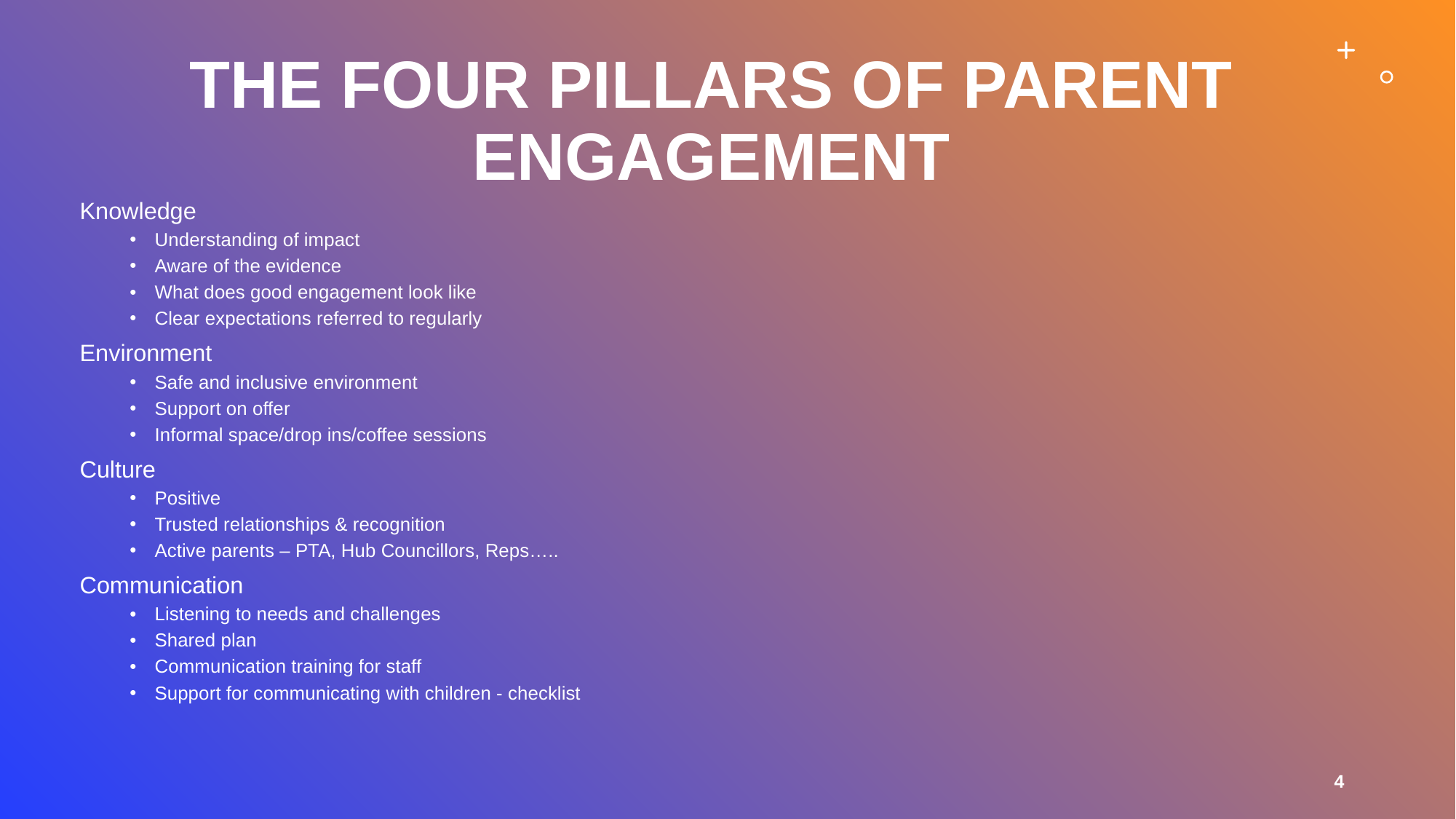

# The Four Pillars of Parent Engagement
Knowledge
Understanding of impact
Aware of the evidence
What does good engagement look like
Clear expectations referred to regularly
Environment
Safe and inclusive environment
Support on offer
Informal space/drop ins/coffee sessions
Culture
Positive
Trusted relationships & recognition
Active parents – PTA, Hub Councillors, Reps…..
Communication
Listening to needs and challenges
Shared plan
Communication training for staff
Support for communicating with children - checklist
4